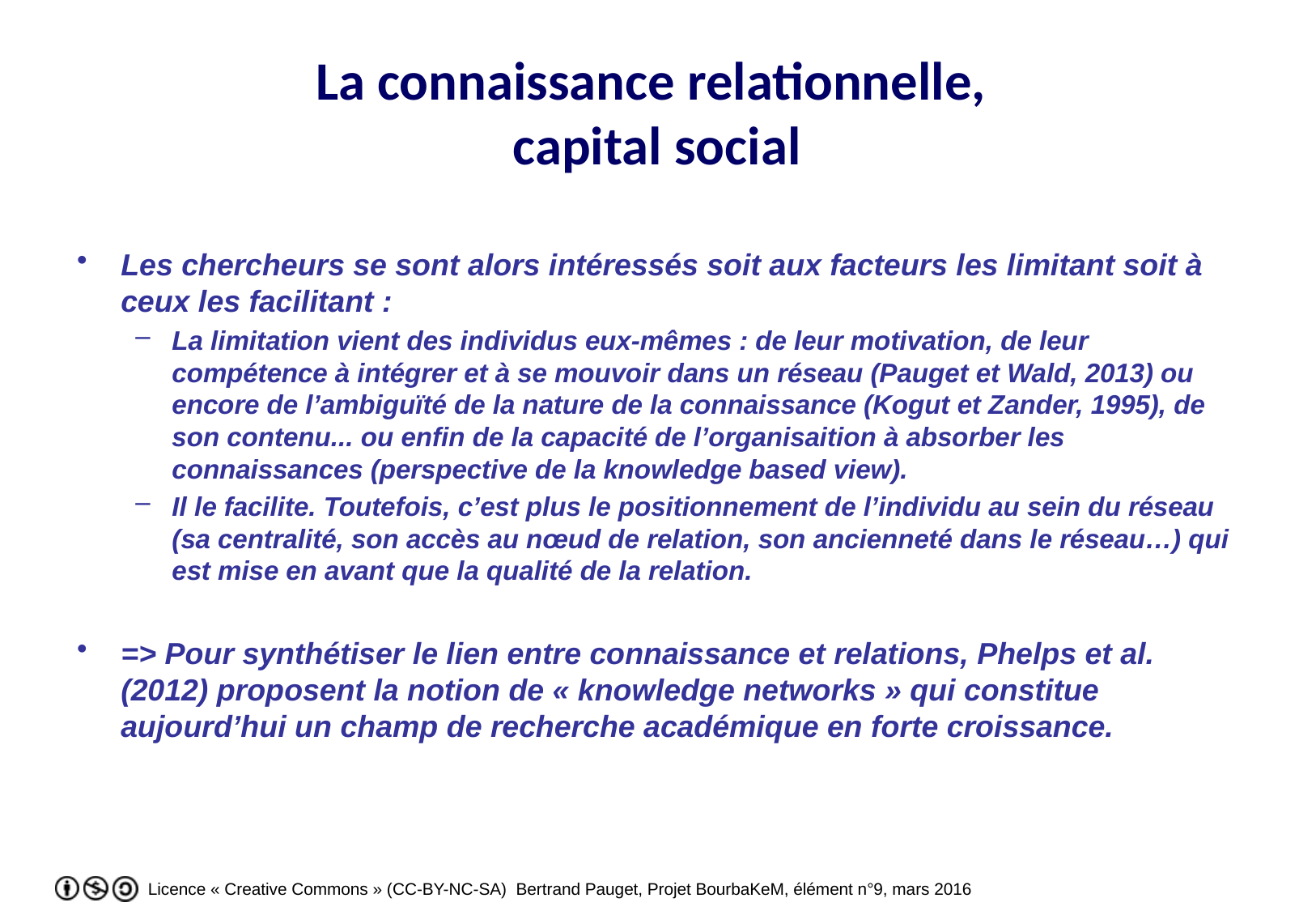

# La connaissance relationnelle, capital social

Les chercheurs se sont alors intéressés soit aux facteurs les limitant soit à ceux les facilitant :
La limitation vient des individus eux-mêmes : de leur motivation, de leur compétence à intégrer et à se mouvoir dans un réseau (Pauget et Wald, 2013) ou encore de l’ambiguïté de la nature de la connaissance (Kogut et Zander, 1995), de son contenu... ou enfin de la capacité de l’organisaition à absorber les connaissances (perspective de la knowledge based view).
Il le facilite. Toutefois, c’est plus le positionnement de l’individu au sein du réseau (sa centralité, son accès au nœud de relation, son ancienneté dans le réseau…) qui est mise en avant que la qualité de la relation.

=> Pour synthétiser le lien entre connaissance et relations, Phelps et al. (2012) proposent la notion de « knowledge networks » qui constitue aujourd’hui un champ de recherche académique en forte croissance.